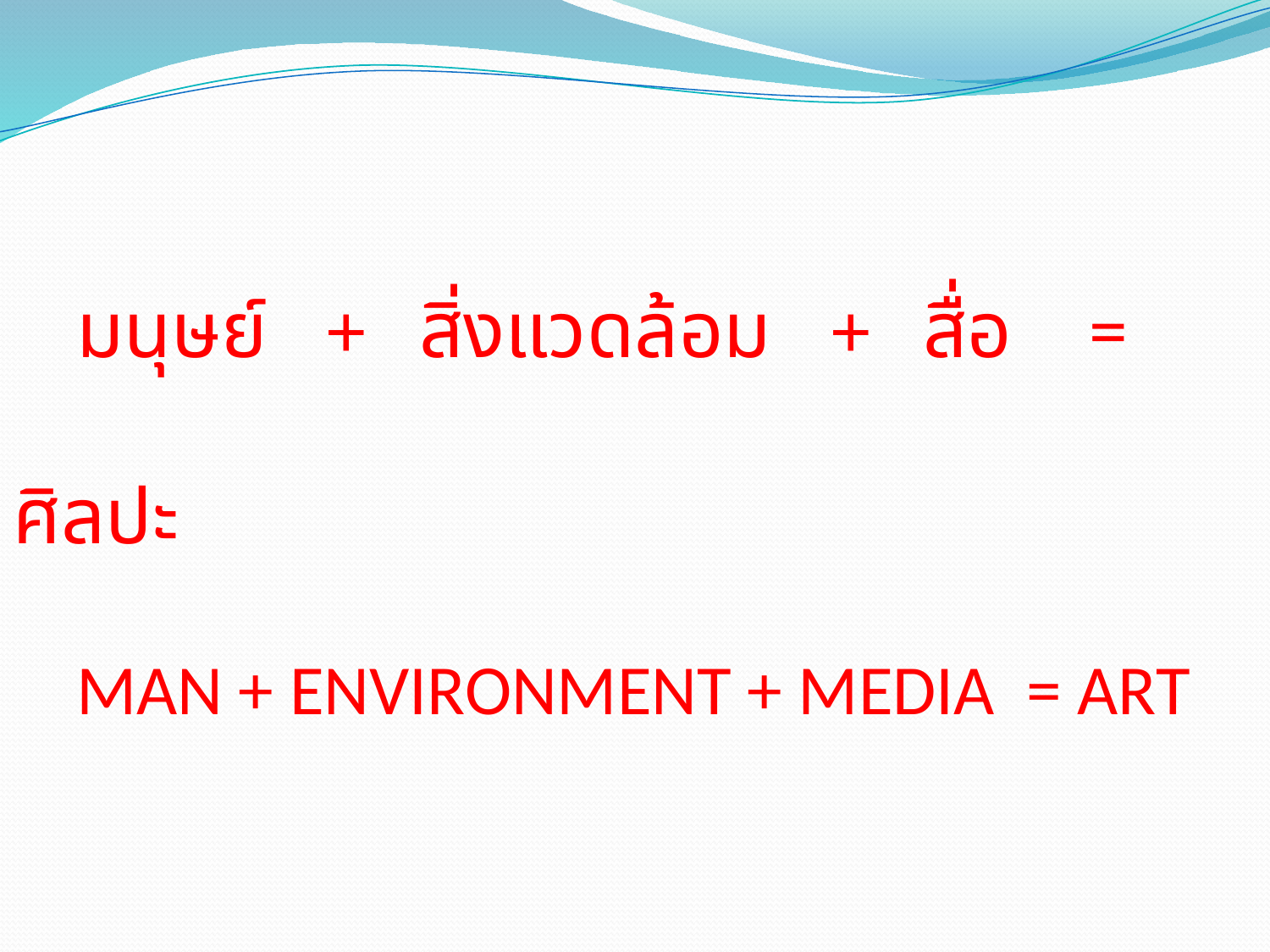

มนุษย์   +   สิ่งแวดล้อม   +   สื่อ	   =	  ศิลปะ
MAN + ENVIRONMENT + MEDIA  = ART